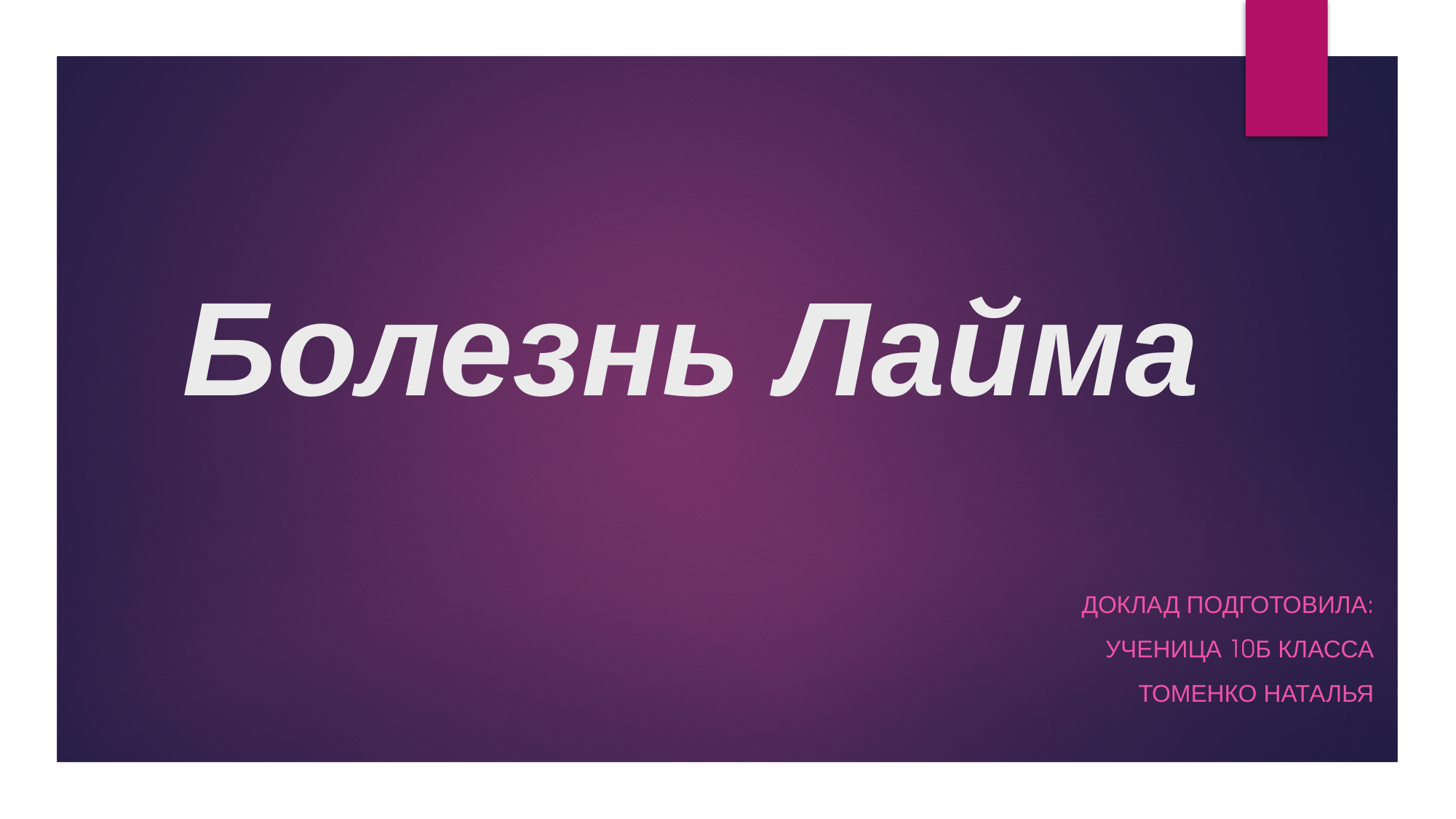

# Болезнь Лайма
Доклад подготовила:
Ученица 10Б класса
Томенко Наталья